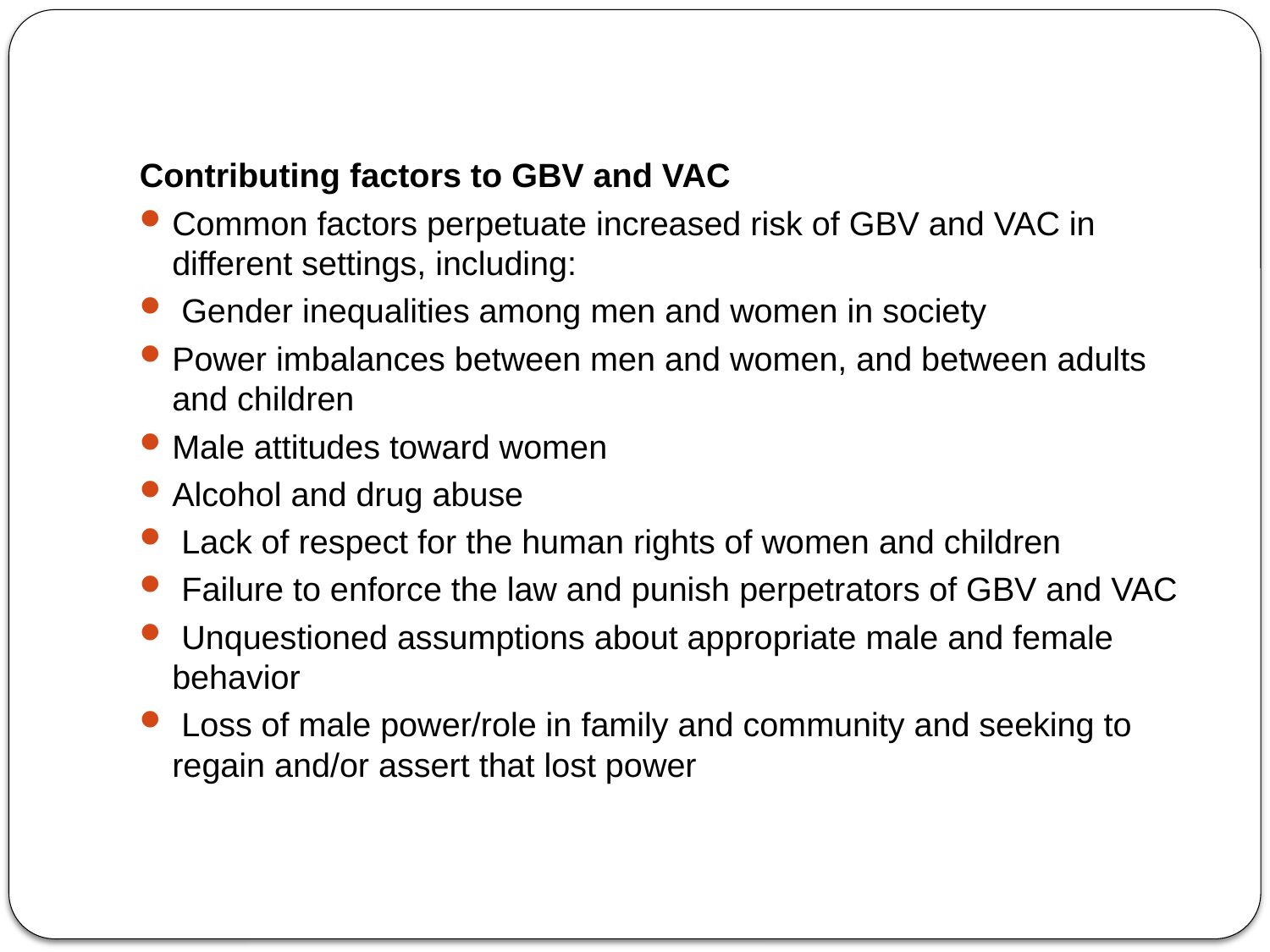

#
Contributing factors to GBV and VAC
Common factors perpetuate increased risk of GBV and VAC in different settings, including:
 Gender inequalities among men and women in society
Power imbalances between men and women, and between adults and children
Male attitudes toward women
Alcohol and drug abuse
 Lack of respect for the human rights of women and children
 Failure to enforce the law and punish perpetrators of GBV and VAC
 Unquestioned assumptions about appropriate male and female behavior
 Loss of male power/role in family and community and seeking to regain and/or assert that lost power